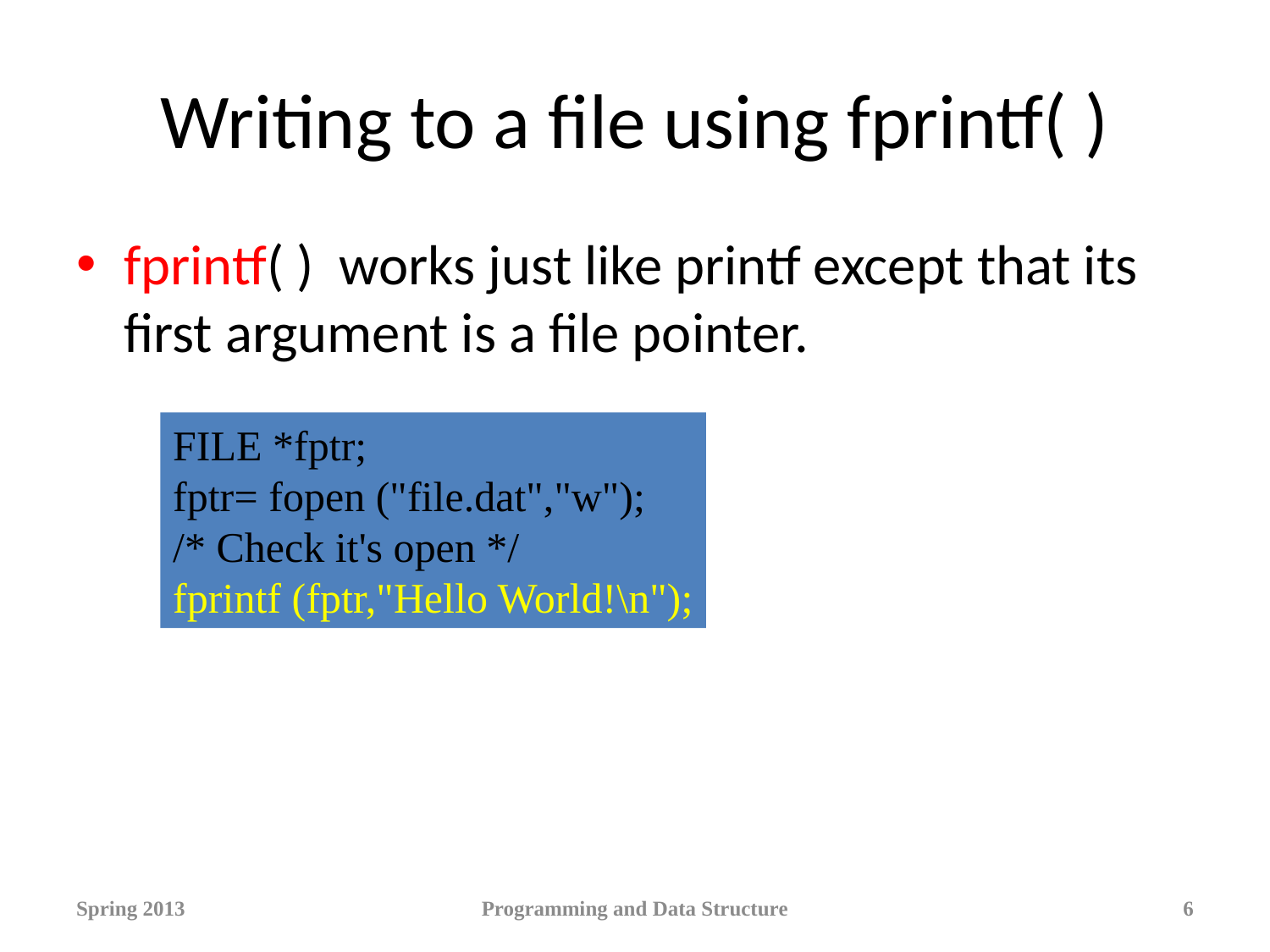

# Writing to a file using fprintf( )
fprintf( )  works just like printf except that its first argument is a file pointer.

FILE *fptr;
fptr= fopen ("file.dat","w");
/* Check it's open */
fprintf (fptr,"Hello World!\n");
Spring 2013
Programming and Data Structure
6